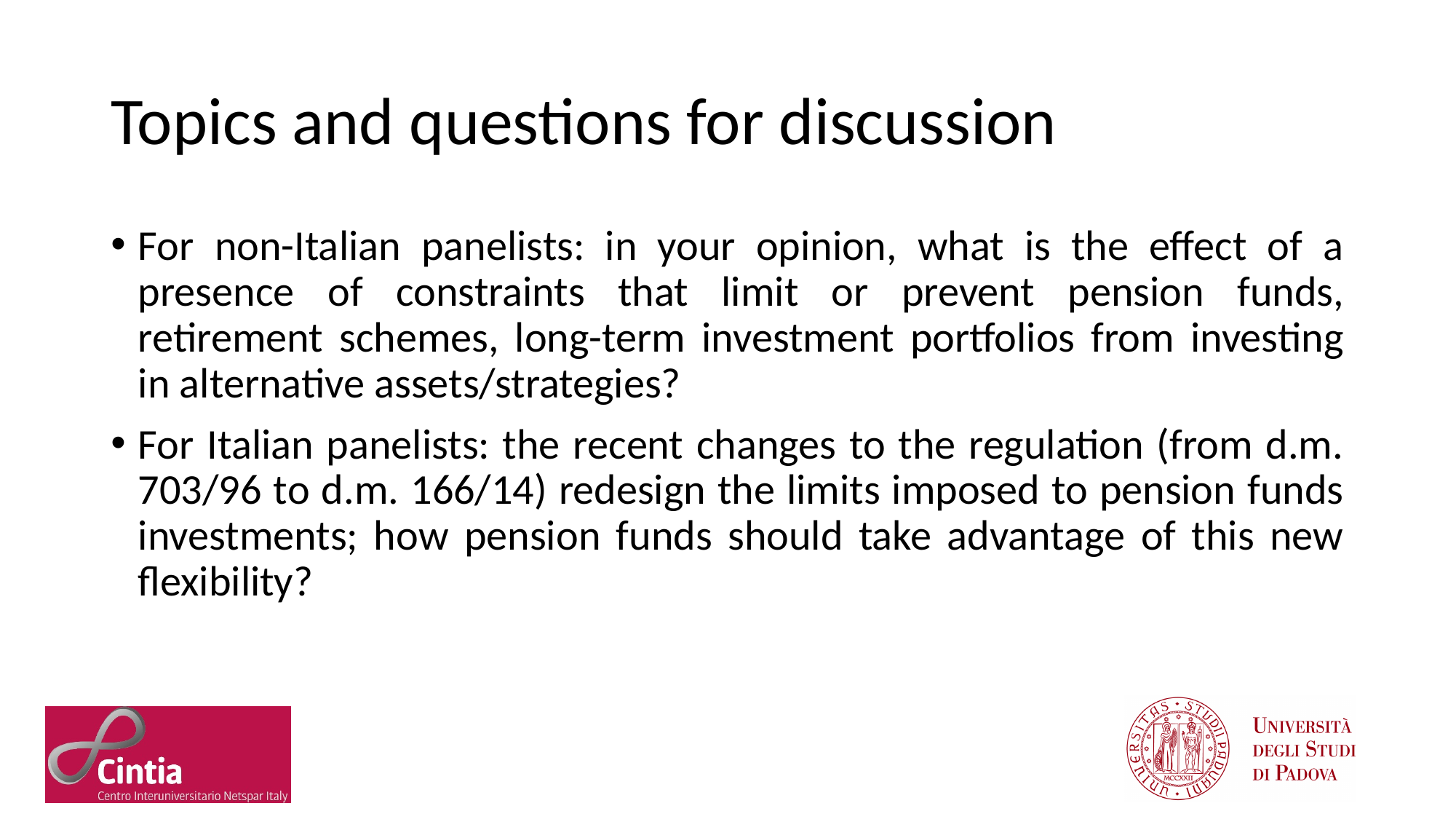

# Topics and questions for discussion
For non-Italian panelists: in your opinion, what is the effect of a presence of constraints that limit or prevent pension funds, retirement schemes, long-term investment portfolios from investing in alternative assets/strategies?
For Italian panelists: the recent changes to the regulation (from d.m. 703/96 to d.m. 166/14) redesign the limits imposed to pension funds investments; how pension funds should take advantage of this new flexibility?